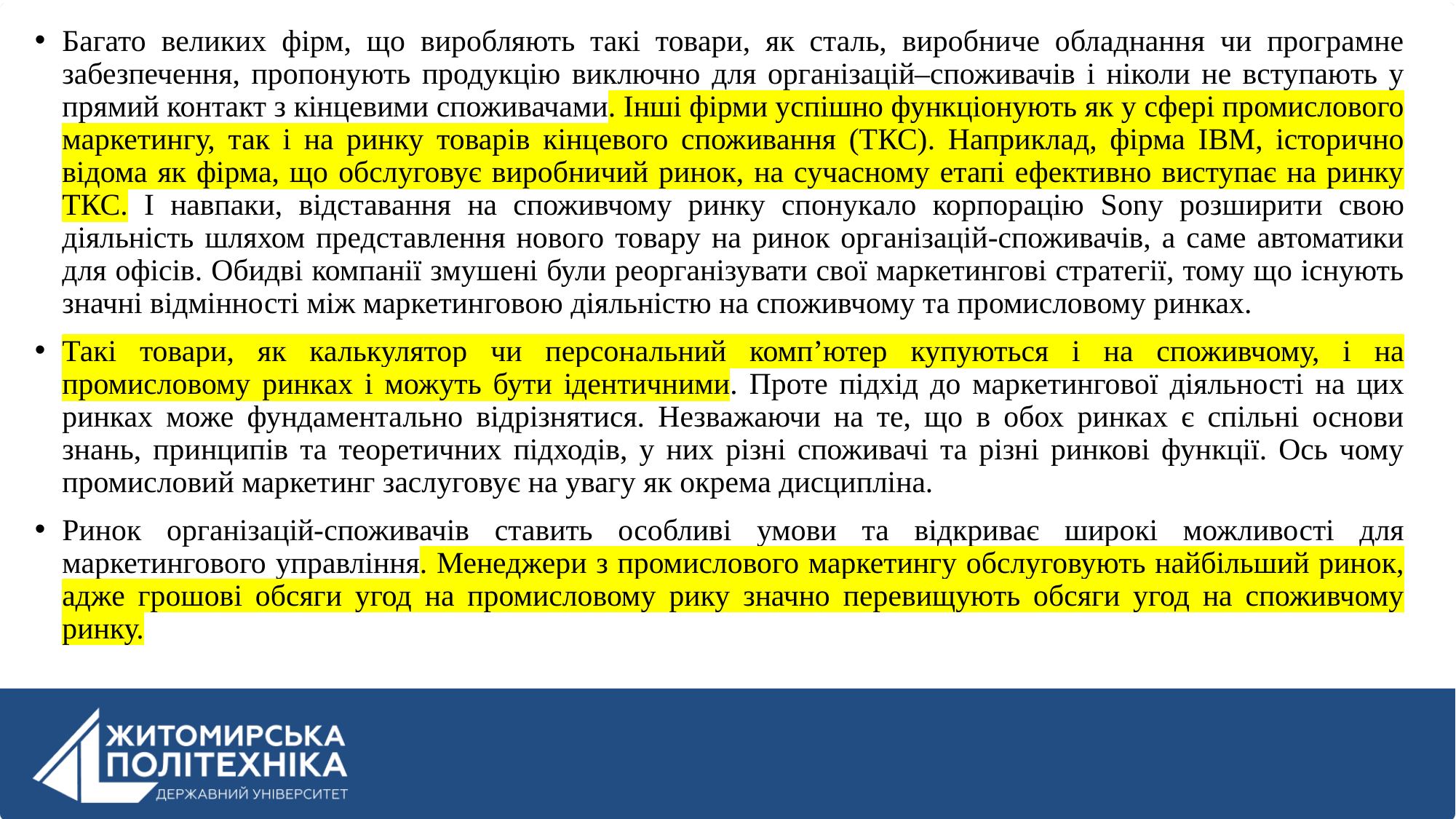

Багато великих фірм, що виробляють такі товари, як сталь, виробниче обладнання чи програмне забезпечення, пропонують продукцію виключно для організацій–споживачів і ніколи не вступають у прямий контакт з кінцевими споживачами. Інші фірми успішно функціонують як у сфері промислового маркетингу, так і на ринку товарів кінцевого споживання (ТКС). Наприклад, фірма ІВМ, історично відома як фірма, що обслуговує виробничий ринок, на сучасному етапі ефективно виступає на ринку ТКС. І навпаки, відставання на споживчому ринку спонукало корпорацію Sony розширити свою діяльність шляхом представлення нового товару на ринок організацій-споживачів, а саме автоматики для офісів. Обидві компанії змушені були реорганізувати свої маркетингові стратегії, тому що існують значні відмінності між маркетинговою діяльністю на споживчому та промисловому ринках.
Такі товари, як калькулятор чи персональний комп’ютер купуються і на споживчому, і на промисловому ринках і можуть бути ідентичними. Проте підхід до маркетингової діяльності на цих ринках може фундаментально відрізнятися. Незважаючи на те, що в обох ринках є спільні основи знань, принципів та теоретичних підходів, у них різні споживачі та різні ринкові функції. Ось чому промисловий маркетинг заслуговує на увагу як окрема дисципліна.
Ринок організацій-споживачів ставить особливі умови та відкриває широкі можливості для маркетингового управління. Менеджери з промислового маркетингу обслуговують найбільший ринок, адже грошові обсяги угод на промисловому рику значно перевищують обсяги угод на споживчому ринку.